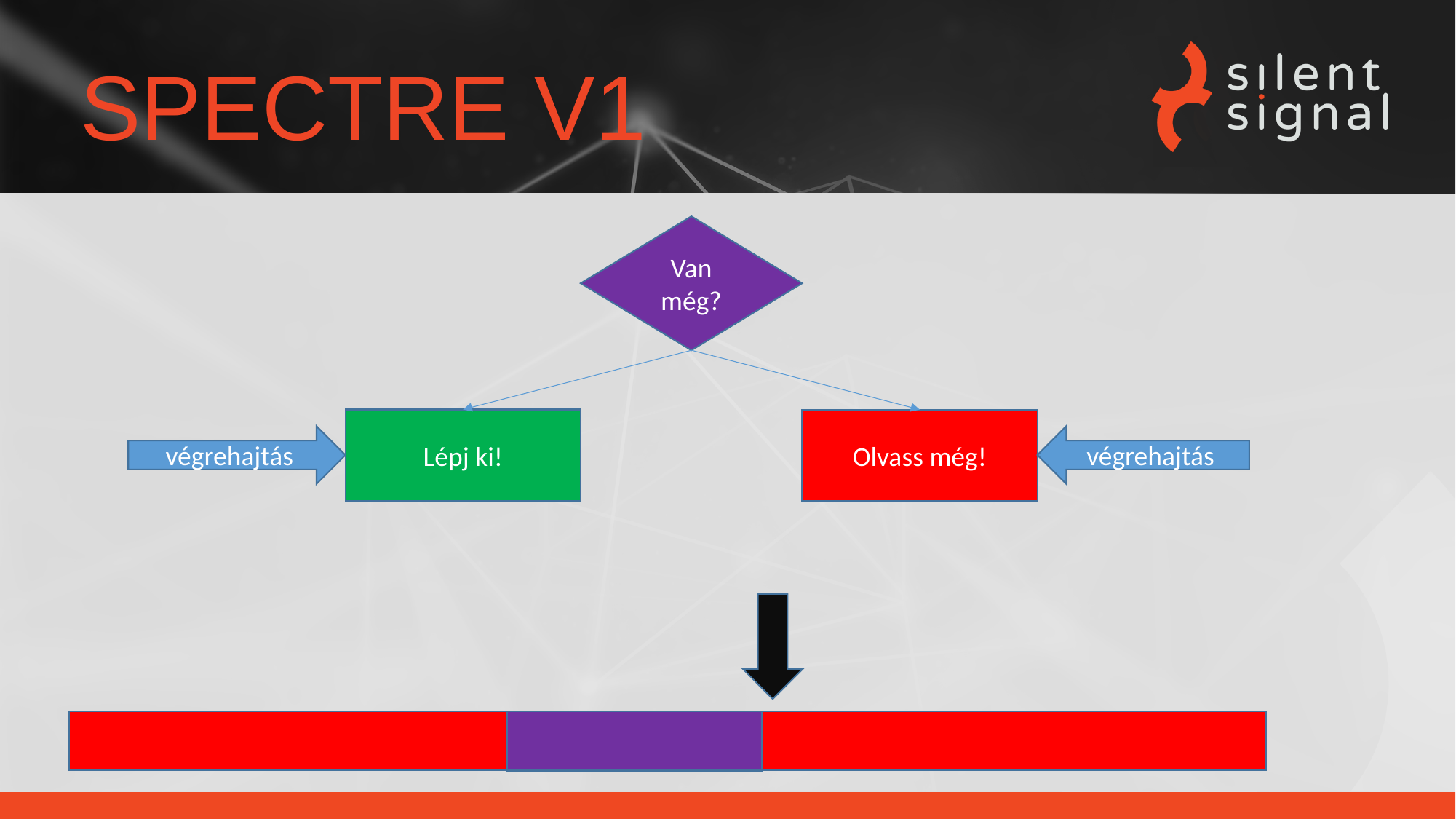

# SPECTRE V1
Van még?
Lépj ki!
Olvass még!
végrehajtás
végrehajtás